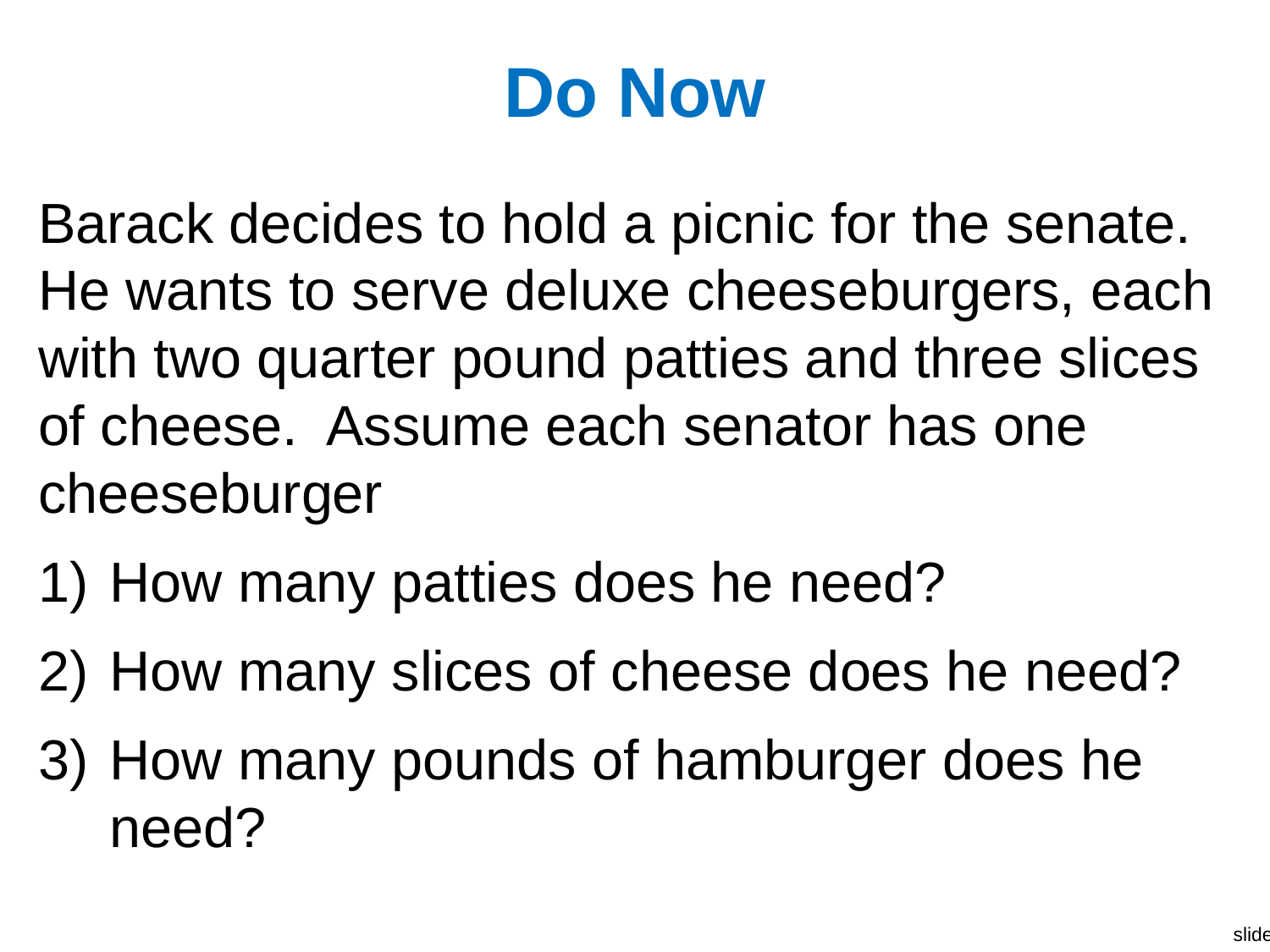

# Do Now
Barack decides to hold a picnic for the senate.  He wants to serve deluxe cheeseburgers, each with two quarter pound patties and three slices of cheese.  Assume each senator has one cheeseburger
How many patties does he need?
How many slices of cheese does he need?
How many pounds of hamburger does he need?